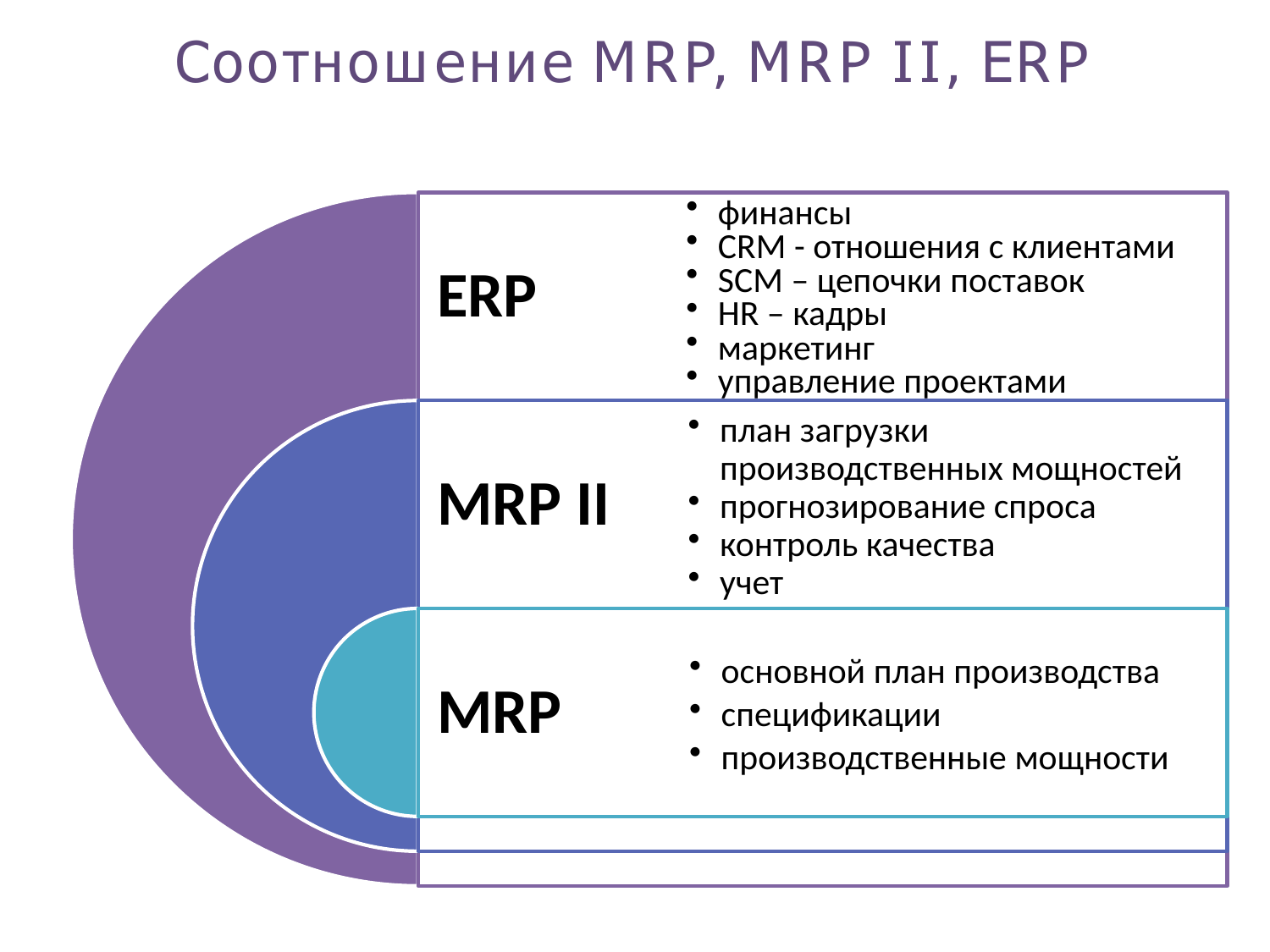

# Соотношение MRP, MRP II, ERP
ERP
MRP II
MRP
финансы
CRM - отношения с клиентами
SCM – цепочки поставок
HR – кадры
маркетинг
управление проектами
план загрузки производственных мощностей
прогнозирование спроса
контроль качества
учет
основной план производства
спецификации
производственные мощности